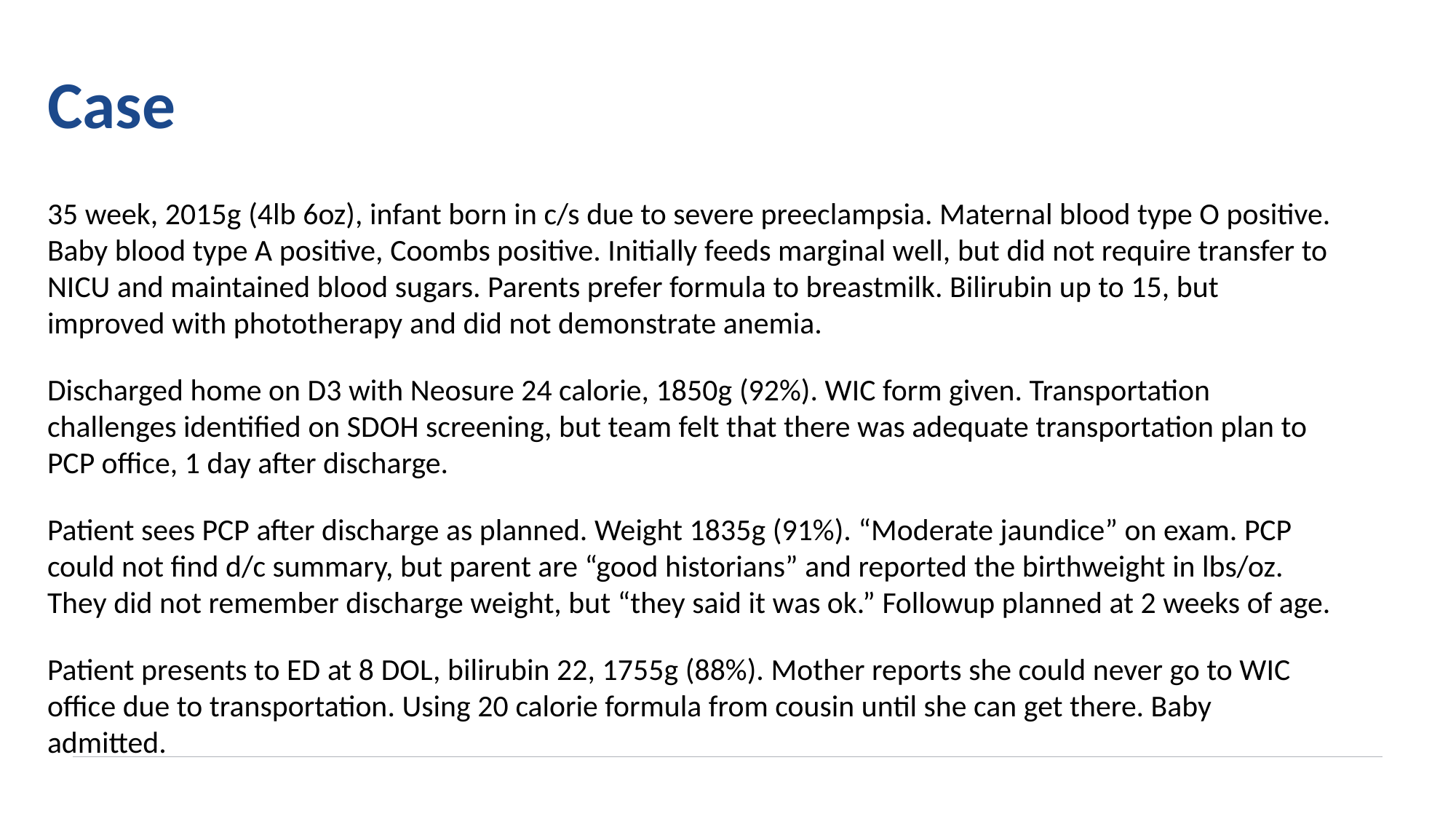

# Case
35 week, 2015g (4lb 6oz), infant born in c/s due to severe preeclampsia. Maternal blood type O positive. Baby blood type A positive, Coombs positive. Initially feeds marginal well, but did not require transfer to NICU and maintained blood sugars. Parents prefer formula to breastmilk. Bilirubin up to 15, but improved with phototherapy and did not demonstrate anemia.
Discharged home on D3 with Neosure 24 calorie, 1850g (92%). WIC form given. Transportation challenges identified on SDOH screening, but team felt that there was adequate transportation plan to PCP office, 1 day after discharge.
Patient sees PCP after discharge as planned. Weight 1835g (91%). “Moderate jaundice” on exam. PCP could not find d/c summary, but parent are “good historians” and reported the birthweight in lbs/oz. They did not remember discharge weight, but “they said it was ok.” Followup planned at 2 weeks of age.
Patient presents to ED at 8 DOL, bilirubin 22, 1755g (88%). Mother reports she could never go to WIC office due to transportation. Using 20 calorie formula from cousin until she can get there. Baby admitted.